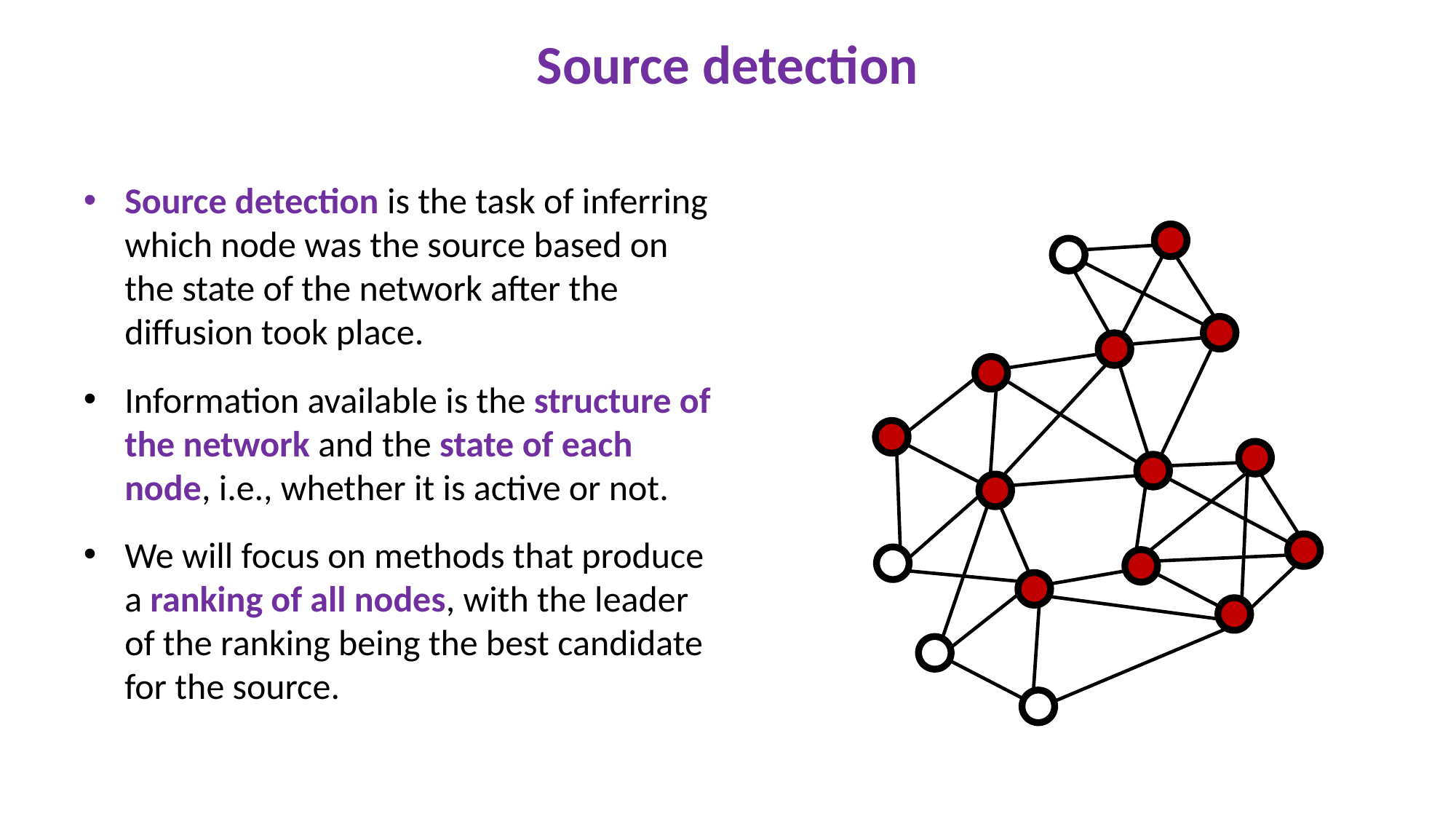

Source detection
Source detection is the task of inferring which node was the source based on the state of the network after the diffusion took place.
Information available is the structure of the network and the state of each node, i.e., whether it is active or not.
We will focus on methods that produce a ranking of all nodes, with the leader of the ranking being the best candidate for the source.